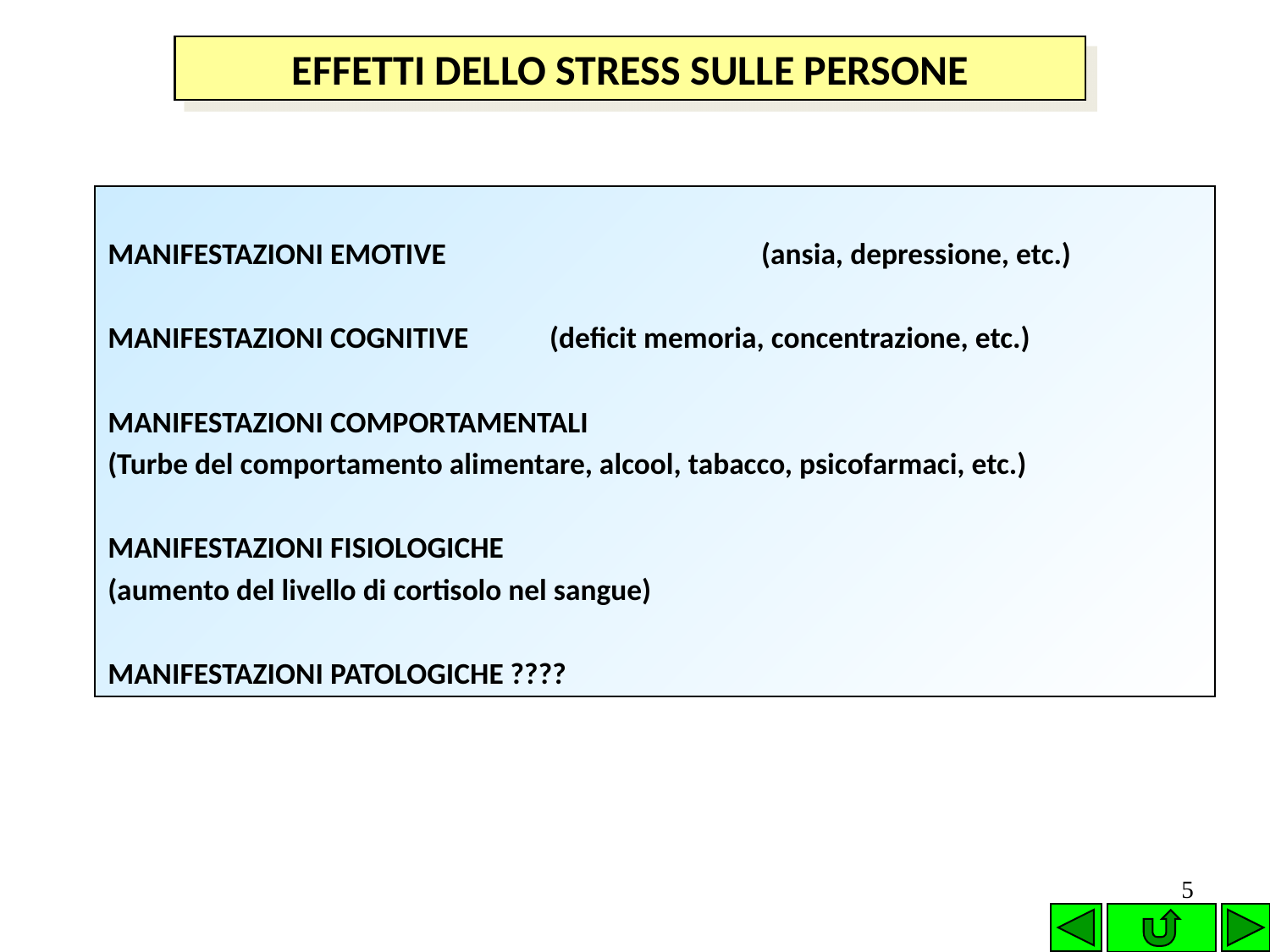

EFFETTI DELLO STRESS SULLE PERSONE

MANIFESTAZIONI EMOTIVE 		         (ansia, depressione, etc.)

MANIFESTAZIONI COGNITIVE            (deficit memoria, concentrazione, etc.)

MANIFESTAZIONI COMPORTAMENTALI
(Turbe del comportamento alimentare, alcool, tabacco, psicofarmaci, etc.)

MANIFESTAZIONI FISIOLOGICHE
(aumento del livello di cortisolo nel sangue)

MANIFESTAZIONI PATOLOGICHE ????
5